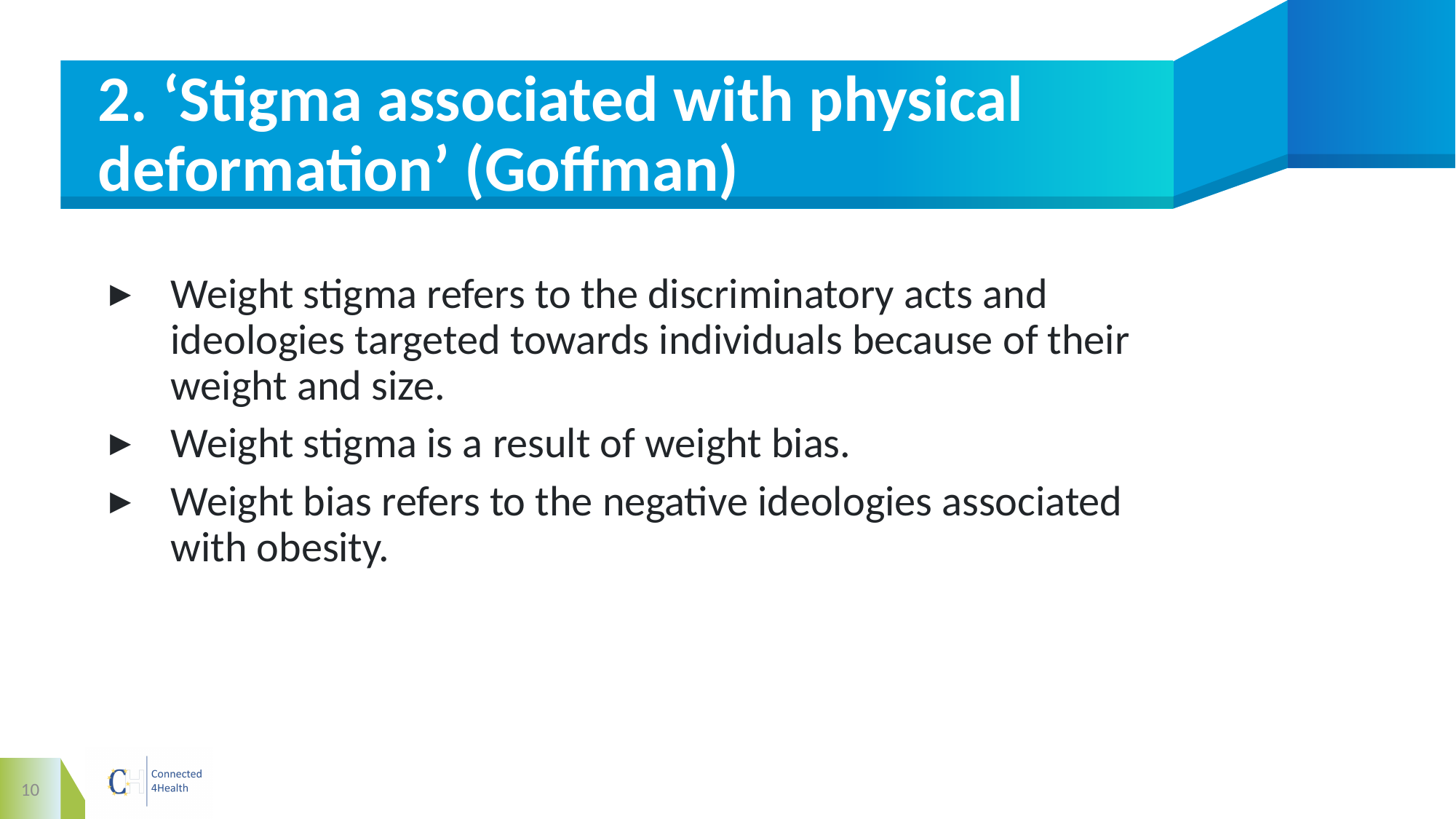

# 2. ‘Stigma associated with physical deformation’ (Goffman)
Weight stigma refers to the discriminatory acts and ideologies targeted towards individuals because of their weight and size.
Weight stigma is a result of weight bias.
Weight bias refers to the negative ideologies associated with obesity.
10